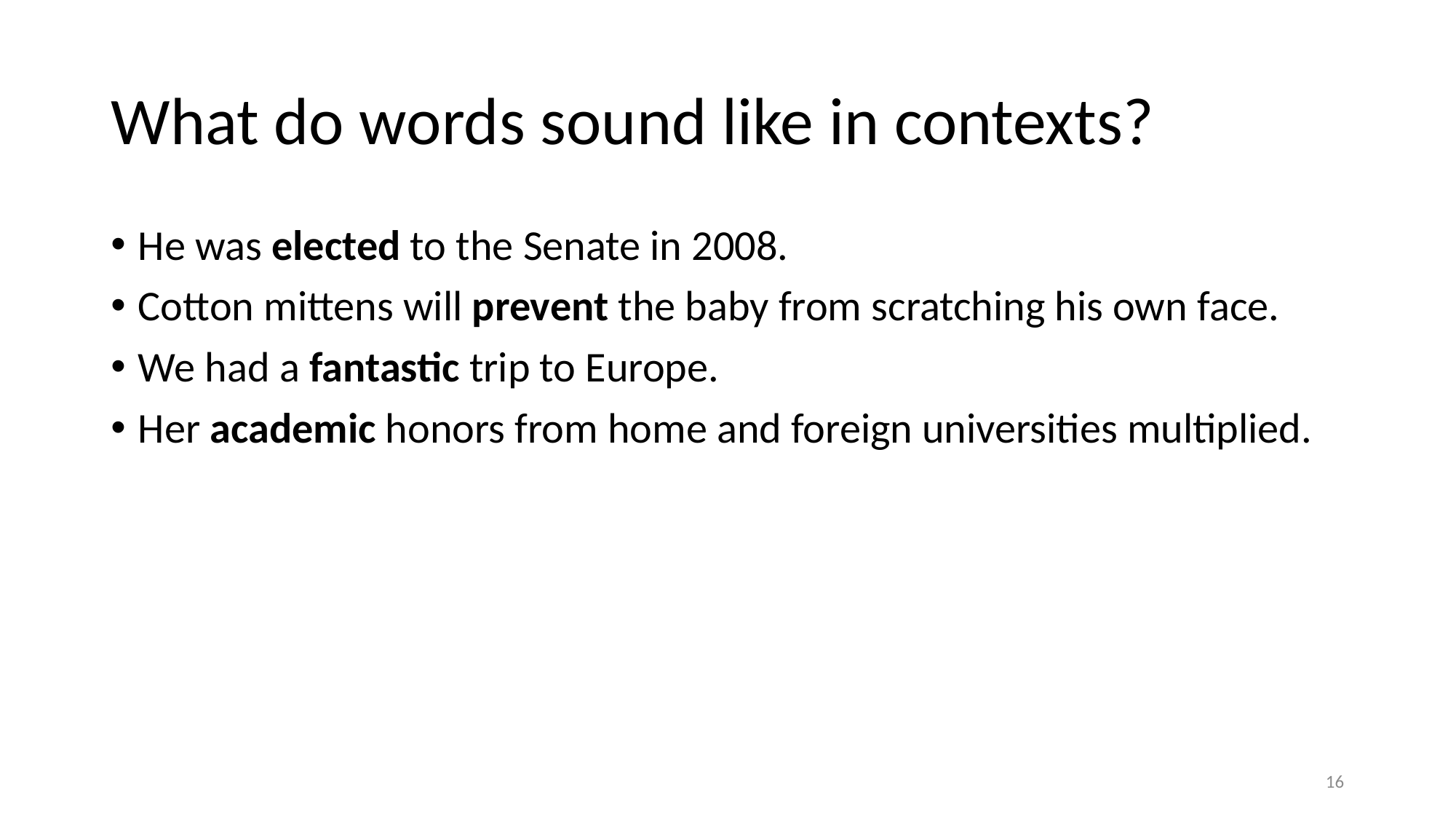

# What do words sound like in contexts?
He was elected to the Senate in 2008.
Cotton mittens will prevent the baby from scratching his own face.
We had a fantastic trip to Europe.
Her academic honors from home and foreign universities multiplied.

16